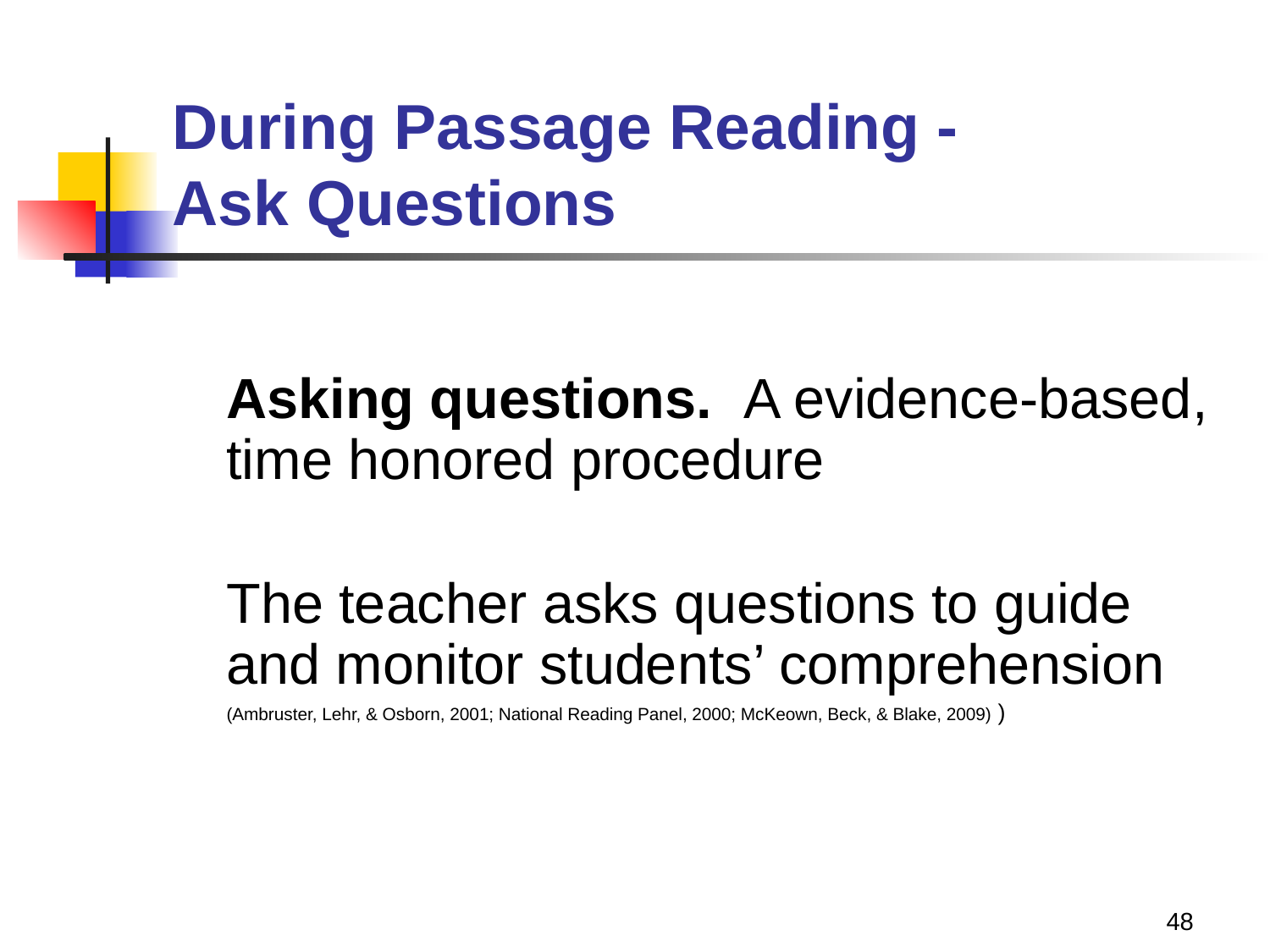

# During Passage Reading - Ask Questions

Asking questions.  A evidence-based, time honored procedure

	The teacher asks questions to guide and monitor students’ comprehension
	(Ambruster, Lehr, & Osborn, 2001; National Reading Panel, 2000; McKeown, Beck, & Blake, 2009) )

48